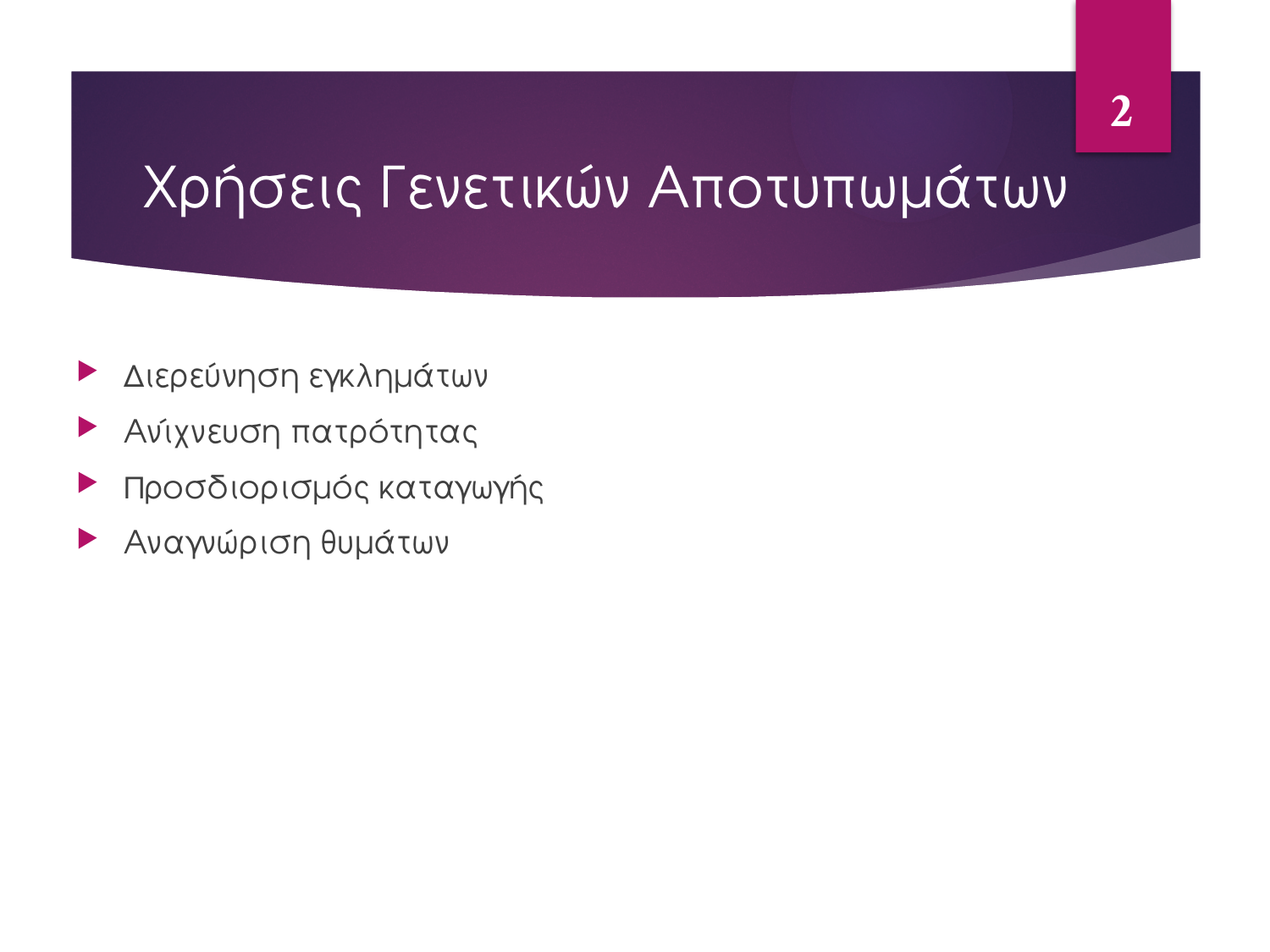

2
# Χρήσεις Γενετικών Αποτυπωμάτων
Διερεύνηση εγκλημάτων
Ανίχνευση πατρότητας
Προσδιορισμός καταγωγής
Αναγνώριση θυμάτων